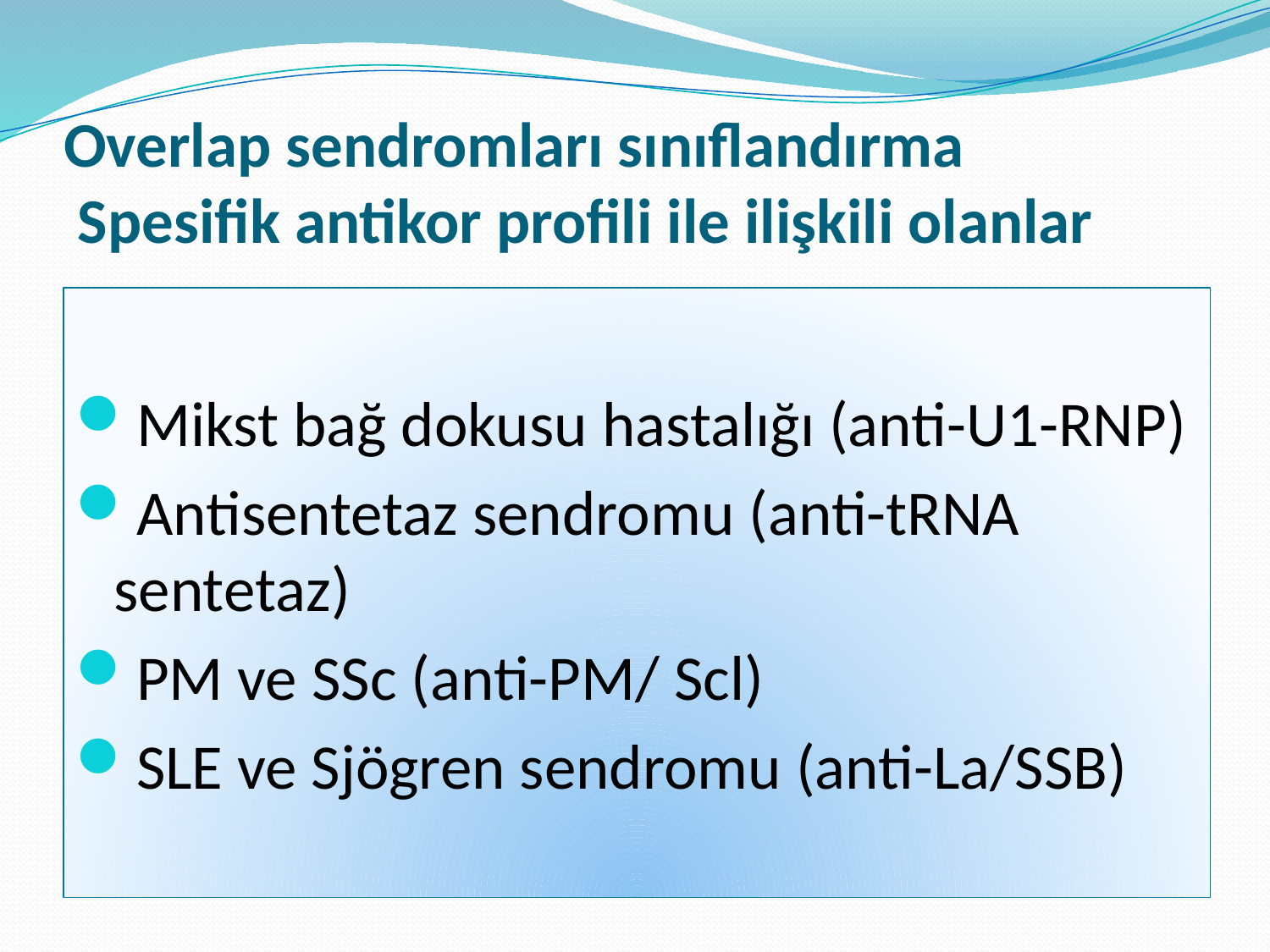

# Overlap sendromları sınıflandırma Spesifik antikor profili ile ilişkili olanlar

Mikst bağ dokusu hastalığı (anti-U1-RNP)
Antisentetaz sendromu (anti-tRNA sentetaz)
PM ve SSc (anti-PM/ Scl)
SLE ve Sjögren sendromu (anti-La/SSB)